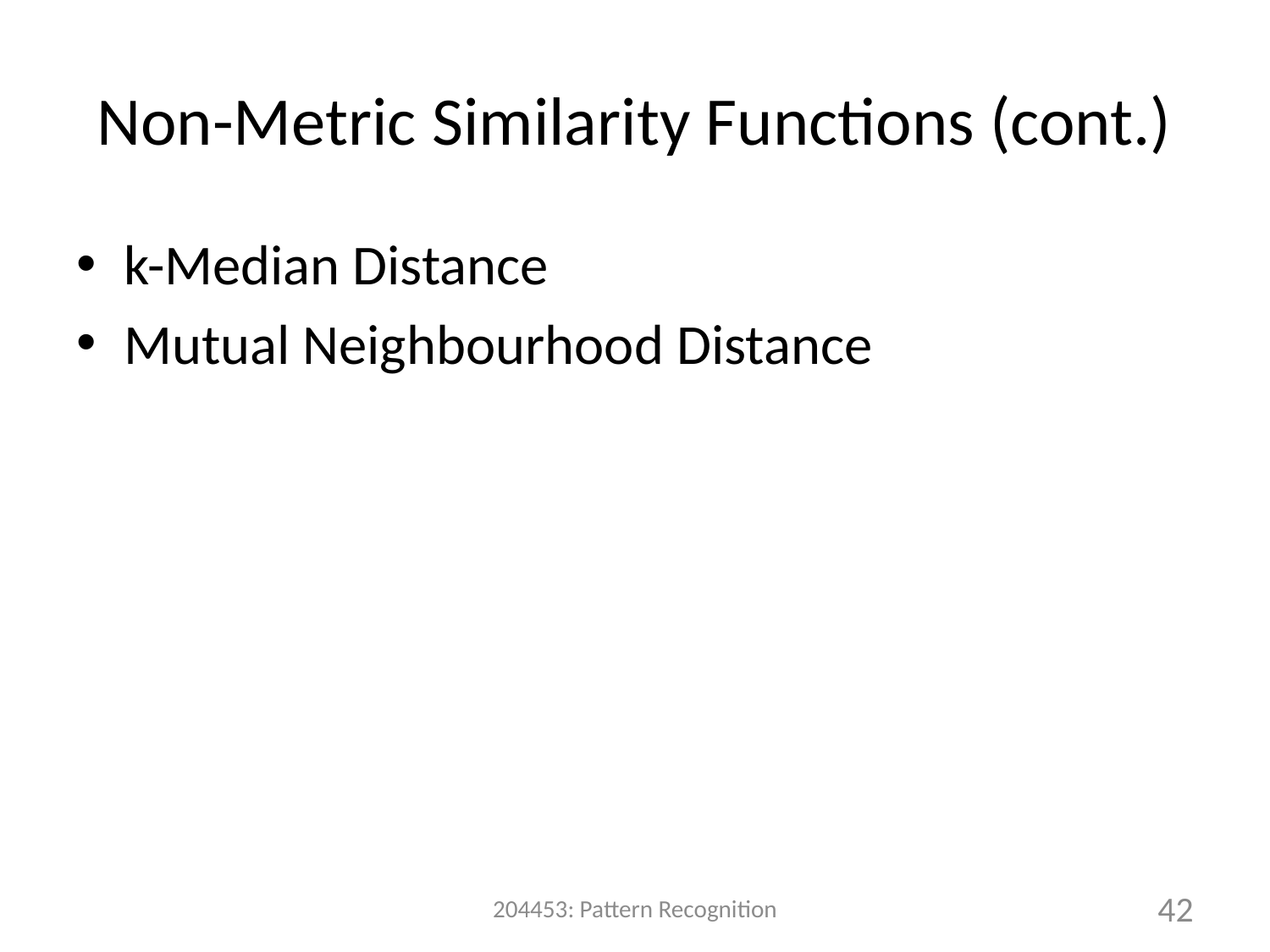

# Non-Metric Similarity Functions (cont.)
k-Median Distance
Mutual Neighbourhood Distance
204453: Pattern Recognition
42